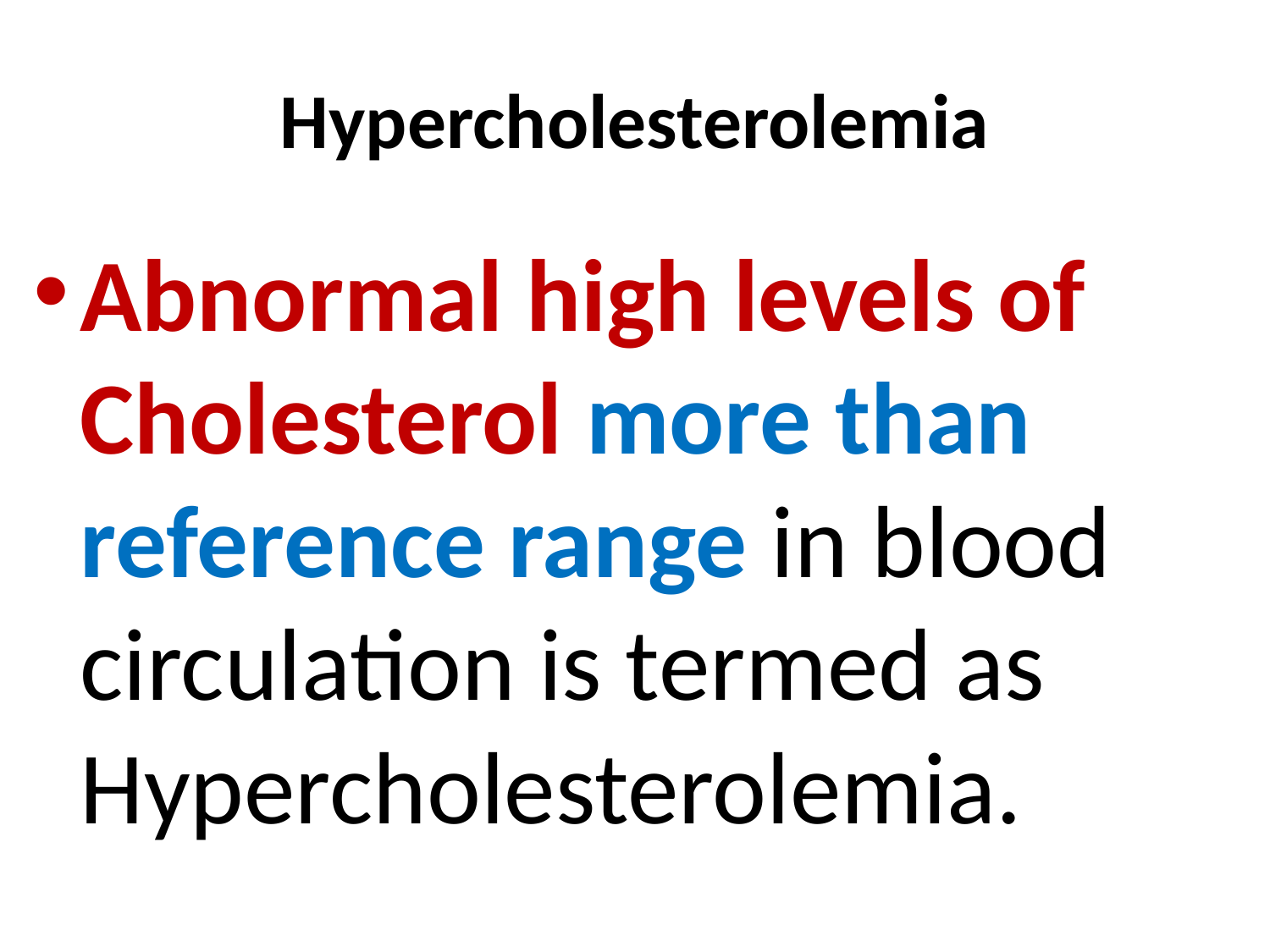

# Hypercholesterolemia
Abnormal high levels of Cholesterol more than  reference range in blood circulation is termed as Hypercholesterolemia.